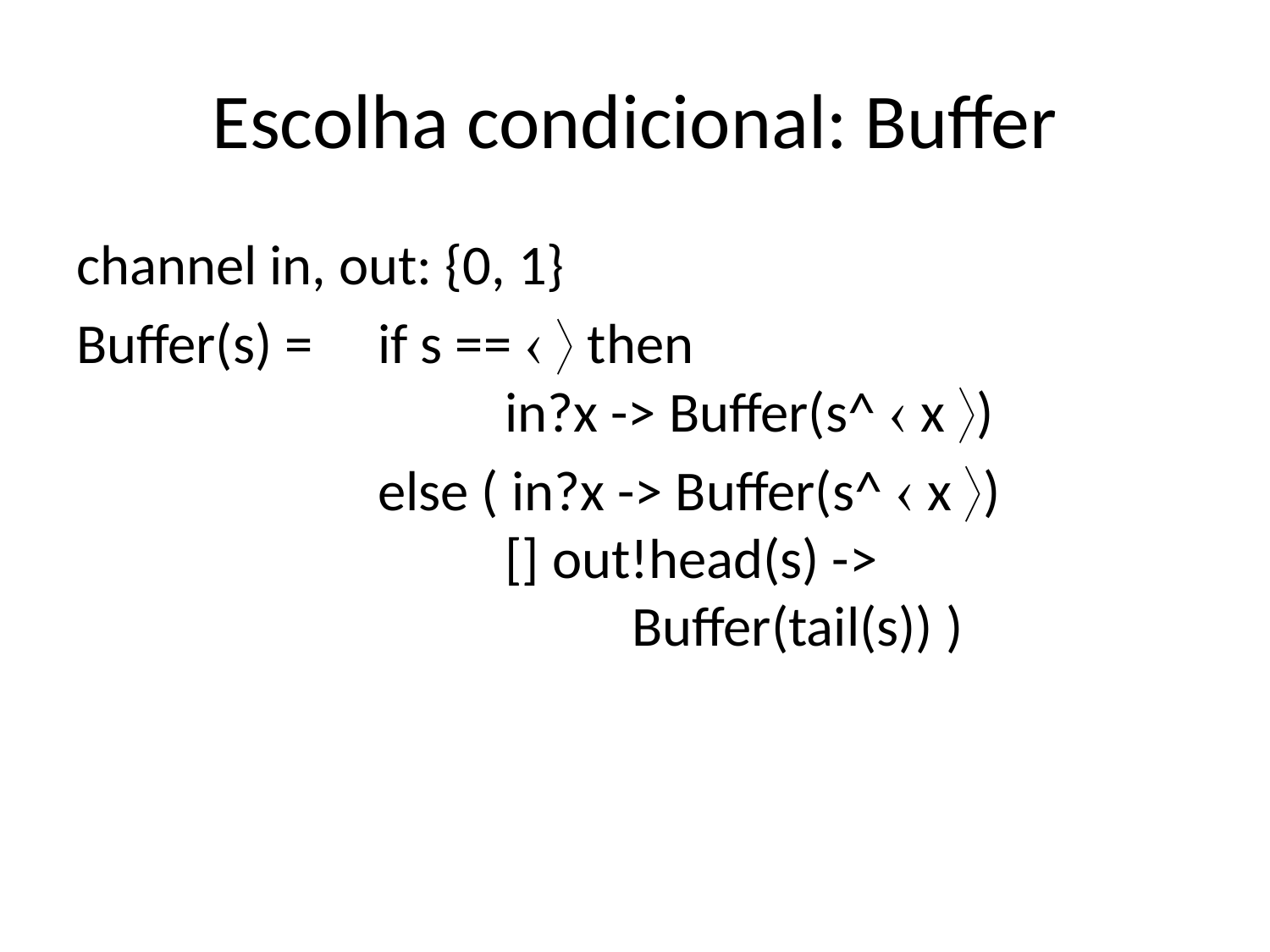

# Escolha condicional: Buffer
channel in, out: {0, 1}
Buffer(s) =	if s == 〈 〉 then 							in?x -> Buffer(s^ 〈 x 〉)
			else ( in?x -> Buffer(s^ 〈 x 〉)					[] out!head(s) -> 						Buffer(tail(s)) )